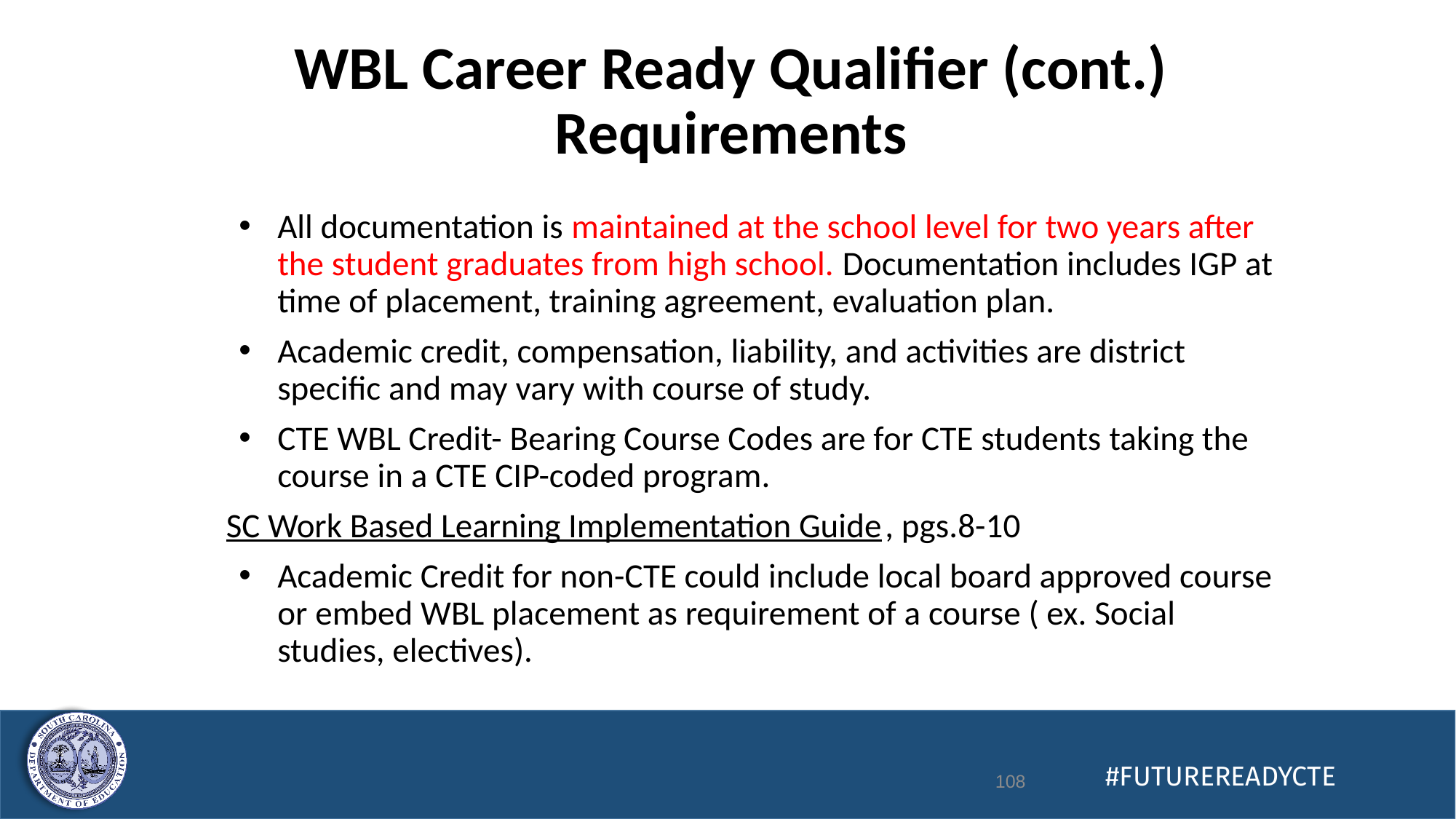

# WBL Career Ready Qualifier (cont.) Requirements

All documentation is maintained at the school level for two years after the student graduates from high school. Documentation includes IGP at time of placement, training agreement, evaluation plan.
Academic credit, compensation, liability, and activities are district specific and may vary with course of study.
CTE WBL Credit- Bearing Course Codes are for CTE students taking the course in a CTE CIP-coded program.
SC Work Based Learning Implementation Guide, pgs.8-10
Academic Credit for non-CTE could include local board approved course or embed WBL placement as requirement of a course ( ex. Social studies, electives).

108